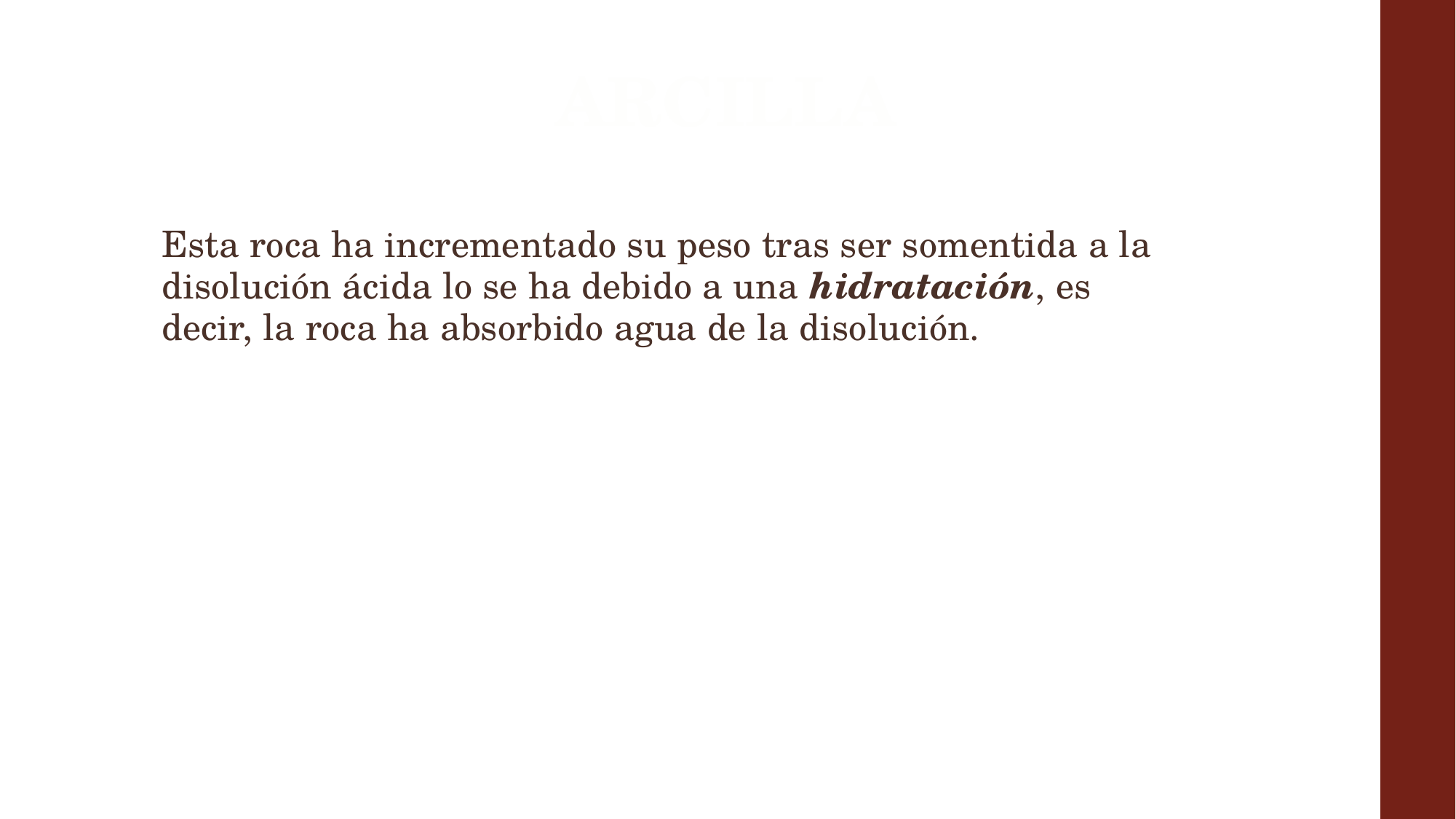

# ARCILLA
Esta roca ha incrementado su peso tras ser somentida a la disolución ácida lo se ha debido a una hidratación, es decir, la roca ha absorbido agua de la disolución.